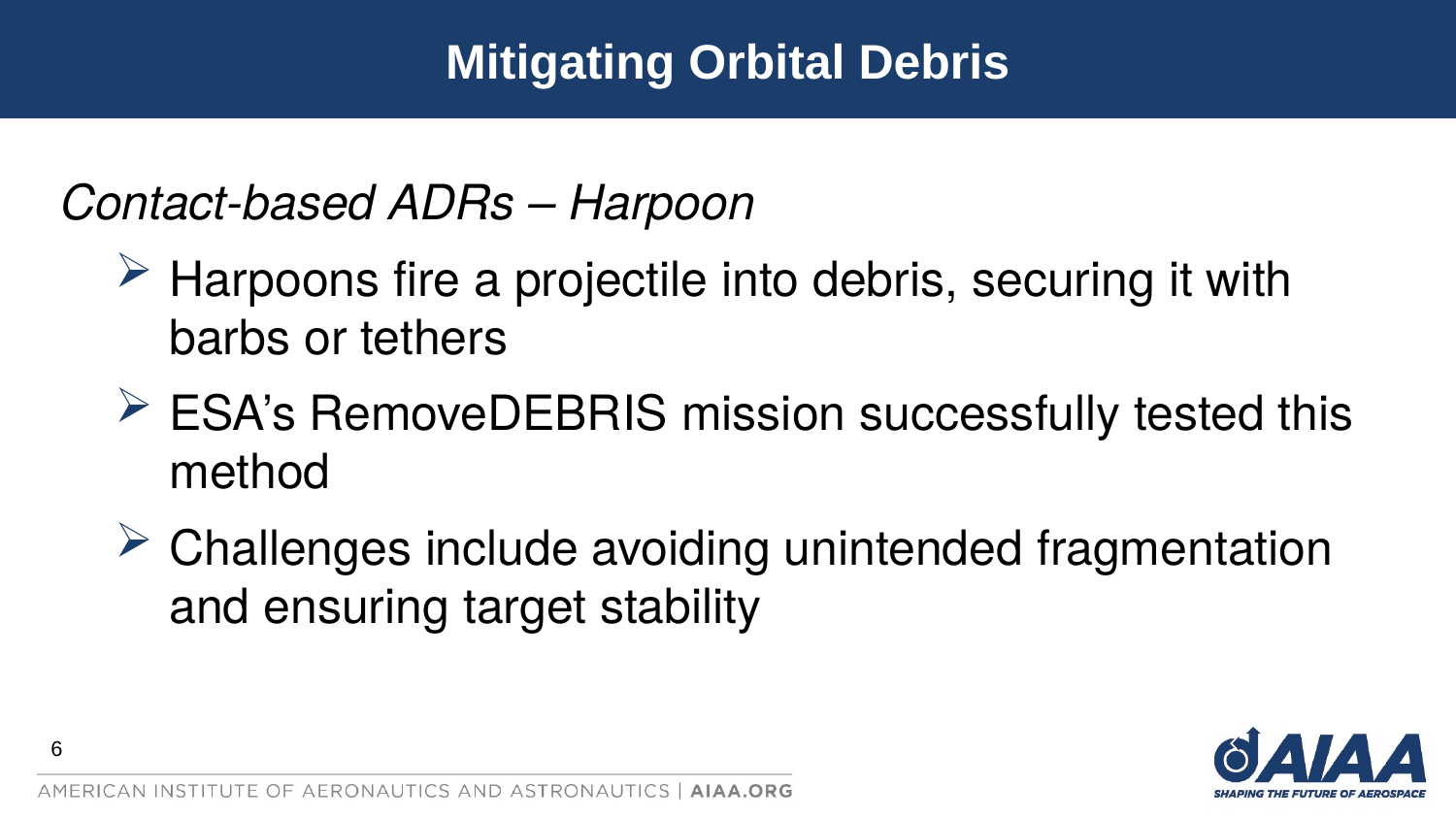

Mitigating Orbital Debris
Contact-based ADRs – Harpoon
Harpoons fire a projectile into debris, securing it with barbs or tethers
ESA’s RemoveDEBRIS mission successfully tested this method
Challenges include avoiding unintended fragmentation and ensuring target stability
6